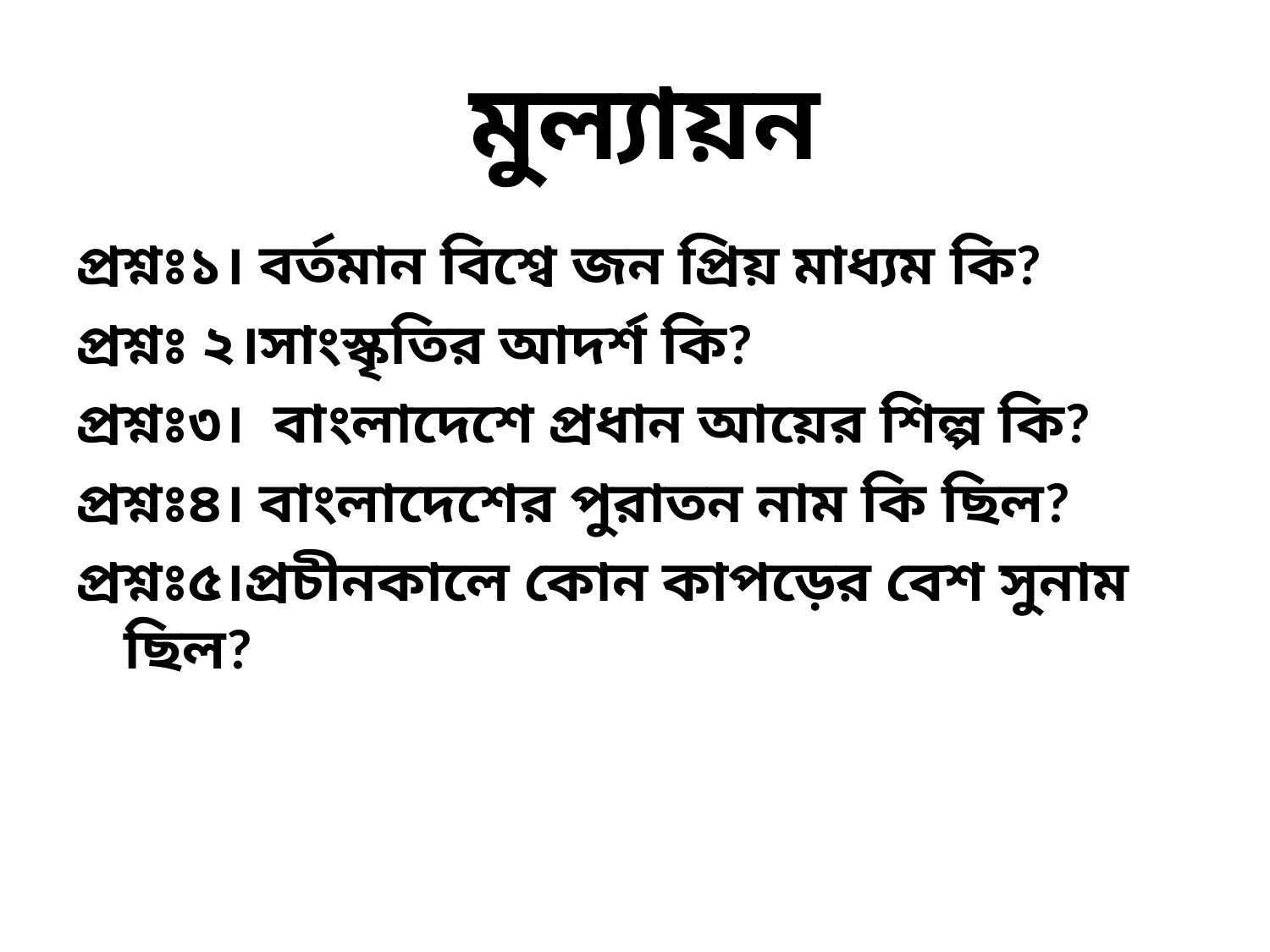

# মুল্যায়ন
প্রশ্নঃ১। বর্তমান বিশ্বে জন প্রিয় মাধ্যম কি?
প্রশ্নঃ ২।সাংস্কৃতির আদর্শ কি?
প্রশ্নঃ৩।  বাংলাদেশে প্রধান আয়ের শিল্প কি?
প্রশ্নঃ৪। বাংলাদেশের পুরাতন নাম কি ছিল?
প্রশ্নঃ৫।প্রচীনকালে কোন কাপড়ের বেশ সুনাম ছিল?